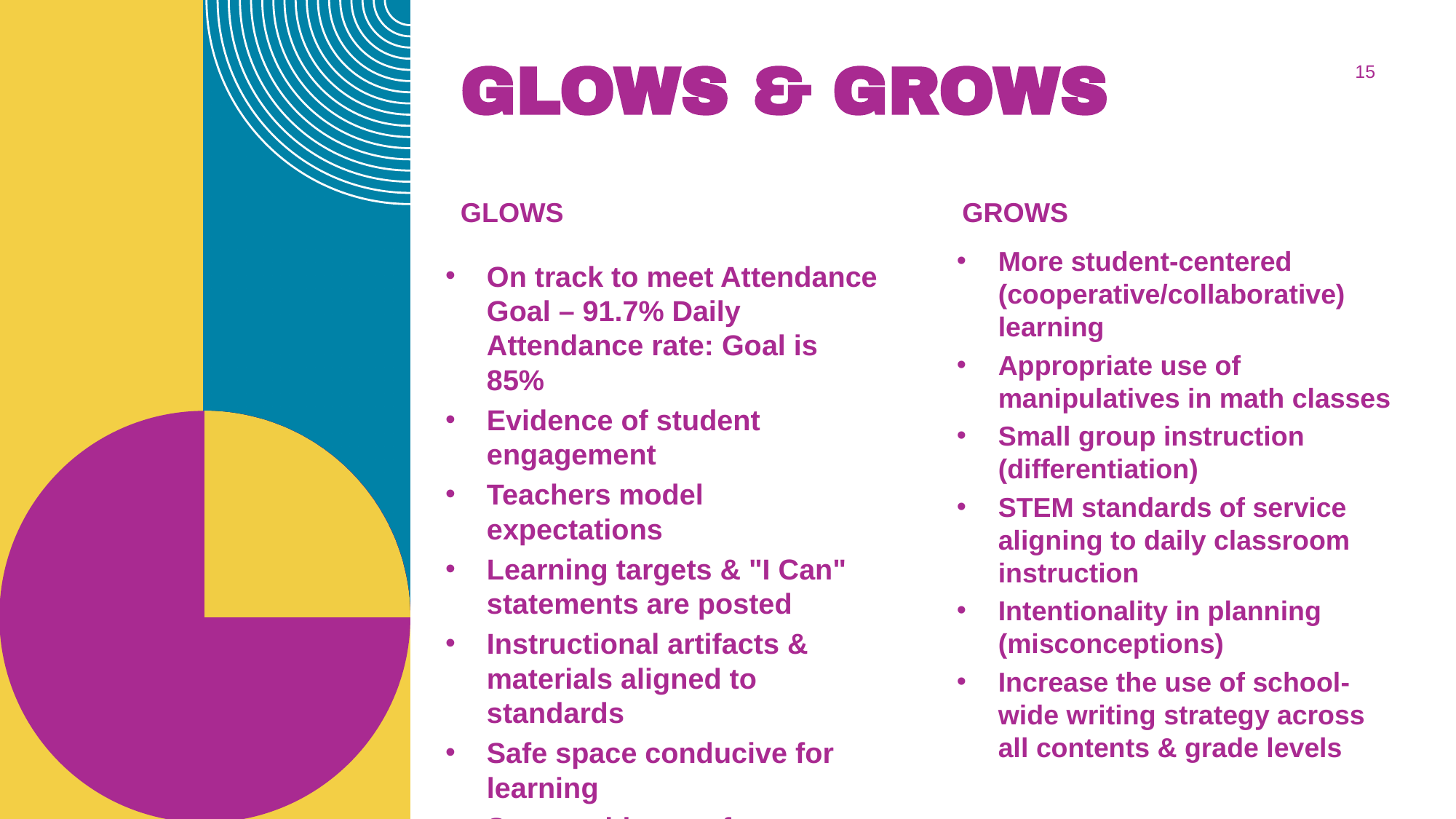

# GLOWS & GROWS
15
GLOWS
GROWS
More student-centered (cooperative/collaborative) learning
Appropriate use of manipulatives in math classes
Small group instruction (differentiation)
STEM standards of service aligning to daily classroom instruction
Intentionality in planning (misconceptions)
Increase the use of school-wide writing strategy across all contents & grade levels
On track to meet Attendance Goal – 91.7% Daily Attendance rate: Goal is 85%
Evidence of student engagement
Teachers model expectations
Learning targets & "I Can" statements are posted
Instructional artifacts & materials aligned to standards
Safe space conducive for learning
Some evidence of questioning & formative assessments